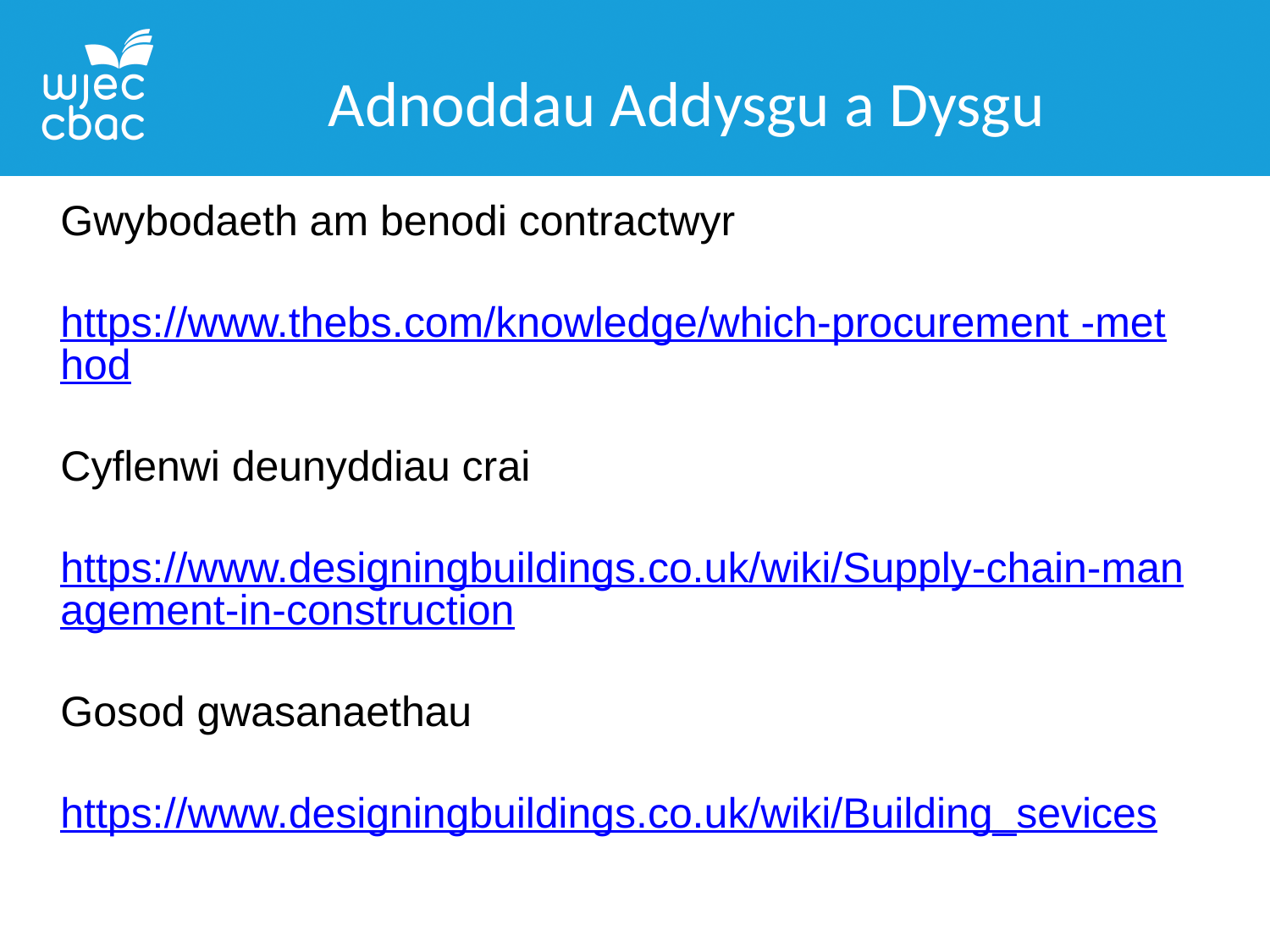

Adnoddau Addysgu a Dysgu
Gwybodaeth am benodi contractwyr

https://www.thebs.com/knowledge/which-procurement -method

Cyflenwi deunyddiau crai

https://www.designingbuildings.co.uk/wiki/Supply-chain-management-in-construction

Gosod gwasanaethau

https://www.designingbuildings.co.uk/wiki/Building_sevices